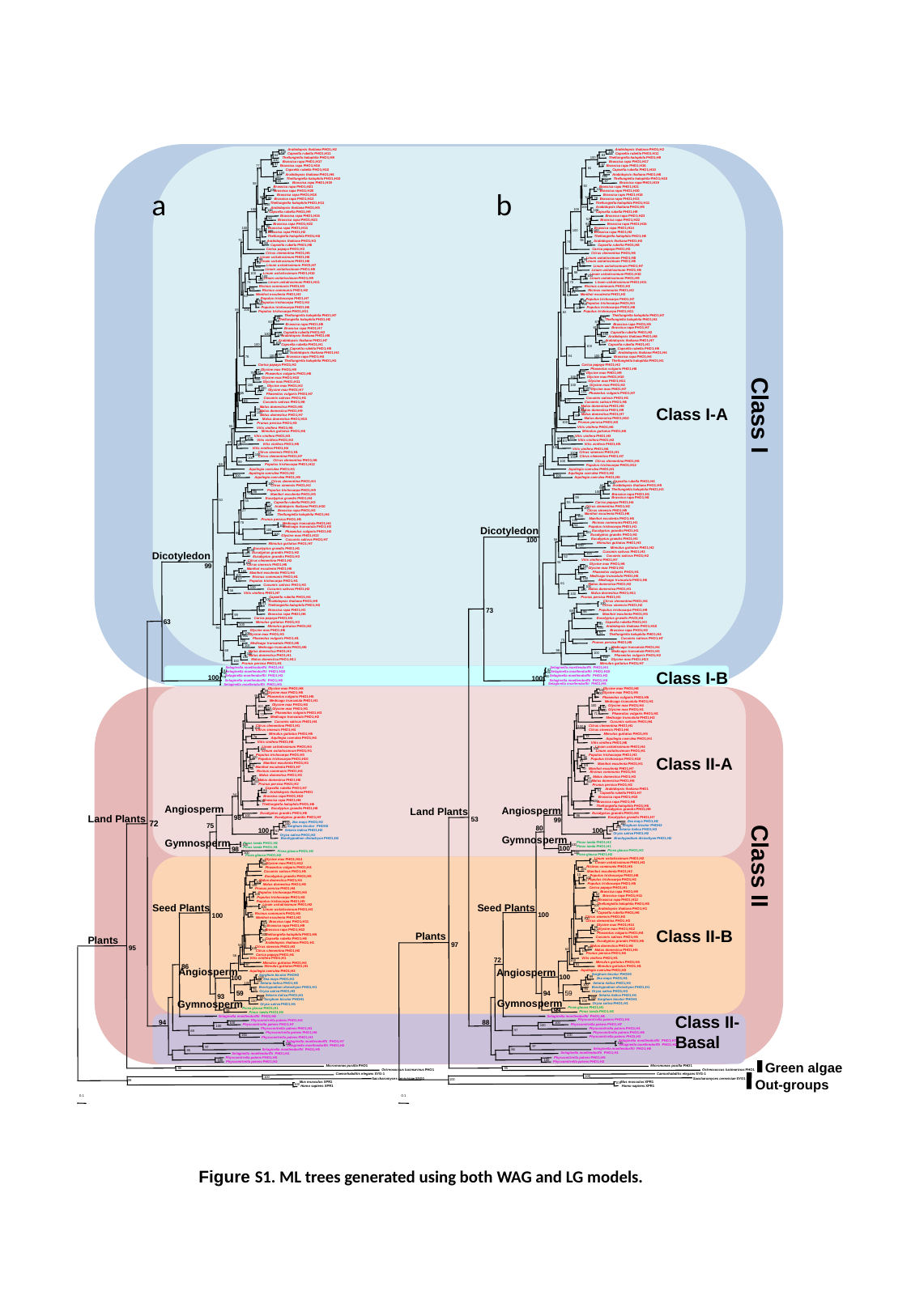

Arabidopsis thaliana PHO1;H2

100
Capsella rubella PHO1;H11

64

Thellungiella halophila PHO1;H9
100

Brassica rapa PHO1;H17

97
Brassica rapa PHO1;H16
77

Capsella rubella PHO1;H10

100
Arabidopsis thaliana PHO1;H6

100
Thellungiella halophila PHO1;H10

85
Brassica rapa PHO1;H19

58

Brassica rapa PHO1;H21

100
Brassica rapa PHO1;H20

Brassica rapa PHO1;H18

59

86
Brassica rapa PHO1;H13

Thellungiella halophila PHO1;H11
100

Arabidopsis thaliana PHO1;H5
100

100
Capsella rubella PHO1;H9

Brassica rapa PHO1;H15

50
Brassica rapa PHO1;H23

Brassica rapa PHO1;H22
93

Brassica rapa PHO1;H14
100
90

100
Brassica rapa PHO1;H2

Thellungiella halophila PHO1;H8

98
70
Arabidopsis thaliana PHO1;H3

99

Capsella rubella PHO1;H8

Carica papaya PHO1;H3

Citrus clementina PHO1;H5

Linum usitatissimum PHO1;H8

99
Linum usitatissimum PHO1;H6

66

Linum usitatissimum PHO1;H7
100

Linum usitatissimum PHO1;H5

100
Linum usitatissimum PHO1;H10

100
Linum usitatissimum PHO1;H9

100

Linum usitatissimum PHO1;H11
74

Ricinus communis PHO1;H3

91
Ricinus communis PHO1;H2

Manihot esculenta PHO1;H3
63

Populus trichocarpa PHO1;H7

99
Populus trichocarpa PHO1;H4

100

Populus trichocarpa PHO1;H6

100
65
Populus trichocarpa PHO1;H11

Thellungiella halophila PHO1;H7

88
Thellungiella halophila PHO1;H2

69

83

Brassica rapa PHO1;H5

Brassica rapa PHO1;H7
70

Capsella rubella PHO1;H2
100

100
Arabidopsis thaliana PHO1;H8

Arabidopsis thaliana PHO1;H7

100
Capsella rubella PHO1;H1

100

Capsella rubella PHO1;H5

100
Arabidopsis thaliana PHO1;H4

62

100

78
Brassica rapa PHO1;H4

Thellungiella halophila PHO1;H1

Carica papaya PHO1;H2

Glycine max PHO1;H9

67
79
Phaseolus vulgaris PHO1;H6

Glycine max PHO1;H10
100

Glycine max PHO1;H11

100
Glycine max PHO1;H2

100
Glycine max PHO1;H7

100

55

20
Phaseolus vulgaris PHO1;H7

Cucumis sativus PHO1;H1

86
Cucumis sativus PHO1;H6

Malus domestica PHO1;H8

50
Malus domestica PHO1;H9

100

Malus domestica PHO1;H7
99

Malus domestica PHO1;H10
100

Prunus persica PHO1;H3

55
Vitis vinifera PHO1;H6

Mimulus guttatus PHO1;H6

Vitis vinifera PHO1;H3

100
Vitis vinifera PHO1;H2

85

97

Vitis vinifera PHO1;H5
87

Vitis vinifera PHO1;H4

Citrus sinensis PHO1;H1

100
Citrus clementina PHO1;H7

100

Citrus clementina PHO1;H6
99

98
Populus trichocarpa PHO1;H12

Aquilegia coerulea PHO1;H1

Aquilegia coerulea PHO1;H2

100
Aquilegia coerulea PHO1;H5

Citrus clementina PHO1;H4

100

Citrus sinensis PHO1;H2

Populus trichocarpa PHO1;H9

98
75

Manihot esculenta PHO1;H5

Eucalyptus grandis PHO1;H4
50

55

Capsella rubella PHO1;H3

72

Arabidopsis thaliana PHO1;H10

100
27

Brassica rapa PHO1;H3

59

Thellungiella halophila PHO1;H4

Prunus persica PHO1;H5

78
Medicago truncatula PHO1;H4

100

Medicago truncatula PHO1;H3

100

Phaseolus vulgaris PHO1;H2

98
100

Glycine max PHO1;H13

Cucumis sativus PHO1;H7

Mimulus guttatus PHO1;H7

Eucalyptus grandis PHO1;H1

100

Eucalyptus grandis PHO1;H2
100

Eucalyptus grandis PHO1;H3

Citrus clementina PHO1;H2

100

99

Citrus sinensis PHO1;H5

Manihot esculenta PHO1;H6

100

Manihot esculenta PHO1;H4

100

Ricinus communis PHO1;H1

57

Populus trichocarpa PHO1;H1

Cucumis sativus PHO1;H3

100
Cucumis sativus PHO1;H2

56

Vitis vinifera PHO1;H7

Capsella rubella PHO1;H4

100

Arabidopsis thaliana PHO1;H9

51

Thellungiella halophila PHO1;H3

Brassica rapa PHO1;H1
100

Brassica rapa PHO1;H6
99

Carica papaya PHO1;H4
63

Mimulus guttatus PHO1;H3

100
Mimulus guttatus PHO1;H2

94

Glycine max PHO1;H6

100
Glycine max PHO1;H3

100

Phaseolus vulgaris PHO1;H1
100

Medicago truncatula PHO1;H5

100
Medicago truncatula PHO1;H6

68
Malus domestica PHO1;H2

100
Malus domestica PHO1;H1

100

Malus domestica PHO1;H11
100

Prunus persica PHO1;H1

Selaginella moellendorffii  PHO1;H4

81
Selaginella moellendorffii  PHO1;H10

95

100

Selaginella moellendorffii  PHO1;H3
79

Selaginella moellendorffii  PHO1;H8

Selaginella moellendorffii  PHO1;H5

Glycine max PHO1;H8

99
Glycine max PHO1;H5

100

98

Phaseolus vulgaris PHO1;H5

Medicago truncatula PHO1;H1

Glycine max PHO1;H4
100

84
Glycine max PHO1;H1

100

Phaseolus vulgaris PHO1;H3
72

Medicago truncatula PHO1;H2

1
Cucumis sativus PHO1;H4

Citrus clementina PHO1;H1

100
Citrus sinensis PHO1;H4

Mimulus guttatus PHO1;H5

78
Aquilegia coerulea PHO1;H4

Vitis vinifera PHO1;H8

Linum usitatissimum PHO1;H4

100
Linum usitatissimum PHO1;H1

Populus trichocarpa PHO1;H3

100
Populus trichocarpa PHO1;H10

70

Manihot esculenta PHO1;H1

51
Manihot esculenta PHO1;H7

56

Ricinus communis PHO1;H4

Malus domestica PHO1;H3

81
Malus domestica PHO1;H6

100

Prunus persica PHO1;H2

Capsella rubella PHO1;H7

86
Arabidopsis thaliana PHO1

54

Brassica rapa PHO1;H10

Brassica rapa PHO1;H8
100

Thellungiella halophila PHO1;H6

Eucalyptus grandis PHO1;H8

Eucalyptus grandis PHO1;H6

98
100
Eucalyptus grandis PHO1;H7

72
Zea mays PHO1;H2

75
100

Sorghum bicolor  PHOH2
100

100
Setaria italica PHO1;H2
91

Oryza sativa PHO1;H2

Brachypodium distachyon PHO1;H2

Pinus taeda PHO1;H2

100

Pinus taeda PHO1;H1
98

Picea glauca PHO1;H3

100

Picea glauca PHO1;H2

Glycine max PHO1;H14

96

Glycine max PHO1;H12
100

Phaseolus vulgaris PHO1;H4

Cucumis sativus PHO1;H5

Eucalyptus grandis PHO1;H5

Malus domestica PHO1;H4

100

Malus domestica PHO1;H5
100

Prunus persica PHO1;H4

Populus trichocarpa PHO1;H8

100

Populus trichocarpa PHO1;H2
99

Populus trichocarpa PHO1;H5

Linum usitatissimum PHO1;H2

100

Linum usitatissimum PHO1;H3

100
Ricinus communis PHO1;H5

97

Manihot esculenta PHO1;H2

Brassica rapa PHO1;H11

59

Brassica rapa PHO1;H9
82

Brassica rapa PHO1;H12
80

Thellungiella halophila PHO1;H5
100

Capsella rubella PHO1;H6

81

Arabidopsis thaliana PHO1;H1

58
95
Citrus sinensis PHO1;H3

100

Citrus clementina PHO1;H3

Carica papaya PHO1;H1
56

Vitis vinifera PHO1;H1

Mimulus guttatus PHO1;H4
100

87
86

Mimulus guttatus PHO1;H1

Aquilegia coerulea PHO1;H3

Sorghum bicolor PHOH3
100

100

Zea mays PHO1;H1

100

100
Setaria italica PHO1;H3

Brachypodium distachyon PHO1;H1

75

59
Oryza sativa PHO1;H3

93

Setaria italica PHO1;H1

100

Sorghum bicolor PHOH1
100

Oryza sativa PHO1;H1

Picea glauca PHO1;H1

98

Pinus taeda PHO1;H3

Selaginella moellendorffii  PHO1;H6

94
Physcomitrella patens PHO1;H4

100

Physcomitrella patens PHO1;H7
100

Physcomitrella patens PHO1;H1
69

Physcomitrella patens PHO1;H6

100

Physcomitrella patens PHO1;H3

Selaginella moellendorffii  PHO1;H7

100

Selaginella moellendorffii  PHO1;H2
97

Selaginella moellendorffii  PHO1;H9
85

Selaginella moellendorffii  PHO1;H1

Physcomitrella patens PHO1;H5

100

Physcomitrella patens PHO1;H2

Micromonas pusilla PHO1

88

Ostreococcus lucimarinus PHO1

Caenorhabditis elegans SYG-1

100

Saccharomyces cerevisiae SYG1
99

Mus musculus XPR1

100

Homo sapiens XPR1

0.1

Arabidopsis thaliana PHO1;H2
100

Capsella rubella PHO1;H11

63

Thellungiella halophila PHO1;H9
100

Brassica rapa PHO1;H17

97
Brassica rapa PHO1;H16

84

Capsella rubella PHO1;H10

100

Arabidopsis thaliana PHO1;H6

100

Thellungiella halophila PHO1;H10

87

Brassica rapa PHO1;H19

50
Brassica rapa PHO1;H21

100

Brassica rapa PHO1;H20

Brassica rapa PHO1;H18

54

79
Brassica rapa PHO1;H13

Thellungiella halophila PHO1;H11

100
Arabidopsis thaliana PHO1;H5
100
100

Capsella rubella PHO1;H9

Brassica rapa PHO1;H23

52
Brassica rapa PHO1;H22

91
Brassica rapa PHO1;H15

Brassica rapa PHO1;H14
100
100

91
Brassica rapa PHO1;H2

Thellungiella halophila PHO1;H8

98
Arabidopsis thaliana PHO1;H3
74
97

Capsella rubella PHO1;H8

Carica papaya PHO1;H3

Citrus clementina PHO1;H5

Linum usitatissimum PHO1;H8
99

Linum usitatissimum PHO1;H6
60

Linum usitatissimum PHO1;H7
100

54

Linum usitatissimum PHO1;H5

98
Linum usitatissimum PHO1;H10

100

Linum usitatissimum PHO1;H9
100

70
Linum usitatissimum PHO1;H11

Ricinus communis PHO1;H3
90

Ricinus communis PHO1;H2

51

Manihot esculenta PHO1;H3
63

Populus trichocarpa PHO1;H7
98

Populus trichocarpa PHO1;H4
100

Populus trichocarpa PHO1;H6
100

Populus trichocarpa PHO1;H11
62

Thellungiella halophila PHO1;H7
84

Thellungiella halophila PHO1;H2
75

87

Brassica rapa PHO1;H5

61
Brassica rapa PHO1;H7

Capsella rubella PHO1;H2
100

100

Arabidopsis thaliana PHO1;H8

Arabidopsis thaliana PHO1;H7
100

Capsella rubella PHO1;H1
100

Capsella rubella PHO1;H5

100
Arabidopsis thaliana PHO1;H4

100
84

Brassica rapa PHO1;H4

Thellungiella halophila PHO1;H1

Carica papaya PHO1;H2

Phaseolus vulgaris PHO1;H6
60

Glycine max PHO1;H9

85

100

Glycine max PHO1;H10

Glycine max PHO1;H11

100
Glycine max PHO1;H2

100

Glycine max PHO1;H7

100

Phaseolus vulgaris PHO1;H7

Cucumis sativus PHO1;H1

77
Cucumis sativus PHO1;H6

Malus domestica PHO1;H8

58

Malus domestica PHO1;H9

100

Malus domestica PHO1;H7

99

Malus domestica PHO1;H10

100
Prunus persica PHO1;H3

Vitis vinifera PHO1;H6

Mimulus guttatus PHO1;H6

Vitis vinifera PHO1;H3
100

82

Vitis vinifera PHO1;H2
83

Vitis vinifera PHO1;H5

100
Vitis vinifera PHO1;H4

Citrus sinensis PHO1;H1
100

Citrus clementina PHO1;H7

100

Citrus clementina PHO1;H6
100

97
Populus trichocarpa PHO1;H12

Aquilegia coerulea PHO1;H1

Aquilegia coerulea PHO1;H2

100

Aquilegia coerulea PHO1;H5

Capsella rubella PHO1;H4
100

64

Arabidopsis thaliana PHO1;H9

56

Thellungiella halophila PHO1;H3

100

Brassica rapa PHO1;H1

99
Brassica rapa PHO1;H6

Carica papaya PHO1;H4
55

Citrus clementina PHO1;H2
100

Citrus sinensis PHO1;H5

Manihot esculenta PHO1;H6

100

Manihot esculenta PHO1;H4

100

Ricinus communis PHO1;H1

54
Populus trichocarpa PHO1;H1

Eucalyptus grandis PHO1;H1
100

Eucalyptus grandis PHO1;H2

100

100

Eucalyptus grandis PHO1;H3

56

Mimulus guttatus PHO1;H3

100

Mimulus guttatus PHO1;H2

Cucumis sativus PHO1;H3
100

Cucumis sativus PHO1;H2

52

Vitis vinifera PHO1;H7

92
Glycine max PHO1;H6

100

Glycine max PHO1;H3

100

Phaseolus vulgaris PHO1;H1
100

Medicago truncatula PHO1;H5
100

Medicago truncatula PHO1;H6

61
Malus domestica PHO1;H2

100

Malus domestica PHO1;H1

100

Malus domestica PHO1;H11
100

Prunus persica PHO1;H1

Citrus clementina PHO1;H4
100

Citrus sinensis PHO1;H2

73
Populus trichocarpa PHO1;H9

68
96

Manihot esculenta PHO1;H5

Eucalyptus grandis PHO1;H4

Capsella rubella PHO1;H3

84

Arabidopsis thaliana PHO1;H10

100

Brassica rapa PHO1;H3

51

Thellungiella halophila PHO1;H4

Cucumis sativus PHO1;H7
75

Prunus persica PHO1;H5

Medicago truncatula PHO1;H4
100

99
Medicago truncatula PHO1;H3

100

Phaseolus vulgaris PHO1;H2

100

Glycine max PHO1;H13

Mimulus guttatus PHO1;H7

Selaginella moellendorffii  PHO1;H4
82

Selaginella moellendorffii  PHO1;H10

96

Selaginella moellendorffii  PHO1;H3
100
80

Selaginella moellendorffii  PHO1;H8

Selaginella moellendorffii  PHO1;H5

Glycine max PHO1;H8
100

Glycine max PHO1;H5
100

Phaseolus vulgaris PHO1;H5
97

Medicago truncatula PHO1;H1

Glycine max PHO1;H4
100
82

Glycine max PHO1;H1
100

Phaseolus vulgaris PHO1;H3
71

Medicago truncatula PHO1;H2

Cucumis sativus PHO1;H4

Citrus clementina PHO1;H1
100

Citrus sinensis PHO1;H4

Mimulus guttatus PHO1;H5
72

Aquilegia coerulea PHO1;H4

Vitis vinifera PHO1;H8

Linum usitatissimum PHO1;H4
100

Linum usitatissimum PHO1;H1

Populus trichocarpa PHO1;H3

98
Populus trichocarpa PHO1;H10

65

Manihot esculenta PHO1;H1

59

Manihot esculenta PHO1;H7
70

Ricinus communis PHO1;H4

Malus domestica PHO1;H3

83

Malus domestica PHO1;H6
100

Prunus persica PHO1;H2

Arabidopsis thaliana PHO1

94

Capsella rubella PHO1;H7

Brassica rapa PHO1;H10

100
Brassica rapa PHO1;H8

Thellungiella halophila PHO1;H6

Eucalyptus grandis PHO1;H8

Eucalyptus grandis PHO1;H6

96

Eucalyptus grandis PHO1;H7
53
99

Zea mays PHO1;H2

100

Sorghum bicolor PHOH2
80
100

100

Setaria italica PHO1;H2
95

Oryza sativa PHO1;H2

Brachypodium distachyon PHO1;H2

Pinus taeda PHO1;H2

100
100

Pinus taeda PHO1;H1

Picea glauca PHO1;H3

100
Picea glauca PHO1;H2

Linum usitatissimum PHO1;H2

100

Linum usitatissimum PHO1;H3

Ricinus communis PHO1;H5

100

Manihot esculenta PHO1;H2

10
Populus trichocarpa PHO1;H8

100

Populus trichocarpa PHO1;H2
100

Populus trichocarpa PHO1;H5

Carica papaya PHO1;H1

Brassica rapa PHO1;H9

52

Brassica rapa PHO1;H11
75

Brassica rapa PHO1;H12
82

Thellungiella halophila PHO1;H5
100

Arabidopsis thaliana PHO1;H1

71
100

Capsella rubella PHO1;H6

Citrus sinensis PHO1;H3
100

Citrus clementina PHO1;H3

Glycine max PHO1;H14
98

Glycine max PHO1;H12

100

Phaseolus vulgaris PHO1;H4

Cucumis sativus PHO1;H5
59

Eucalyptus grandis PHO1;H5
97

Malus domestica PHO1;H4

100

62
Malus domestica PHO1;H5

100

Prunus persica PHO1;H4

Vitis vinifera PHO1;H1
72

100
Mimulus guttatus PHO1;H4

91

Mimulus guttatus PHO1;H1

Aquilegia coerulea PHO1;H3

Sorghum bicolor PHOH3
100
99

Zea mays PHO1;H1

99

Setaria italica PHO1;H3
100

Brachypodium distachyon PHO1;H1
65

59
94
Oryza sativa PHO1;H3

Setaria italica PHO1;H1

100

Sorghum bicolor PHOH1

100

Oryza sativa PHO1;H1

Picea glauca PHO1;H1
99

Pinus taeda PHO1;H3

Selaginella moellendorffii  PHO1;H6

Physcomitrella patens PHO1;H4
88
100

Physcomitrella patens PHO1;H7

100

Physcomitrella patens PHO1;H1
57

Physcomitrella patens PHO1;H6
100

Physcomitrella patens PHO1;H3

Selaginella moellendorffii  PHO1;H7
100

Selaginella moellendorffii  PHO1;H2

97

Selaginella moellendorffii  PHO1;H9
86

Selaginella moellendorffii  PHO1;H1

Physcomitrella patens PHO1;H5
100

Physcomitrella patens PHO1;H2

Micromonas pusilla PHO1
95

Ostreococcus lucimarinus PHO1

Caenorhabditis elegans SYG-1
100

100

100

Saccharomyces cerevisiae SYG1
Mus musculus XPR1
Homo sapiens XPR1
0.1

a
b
Class I-A
Class I
Dicotyledon
Dicotyledon

Class I-B

Class II-A
Angiosperm
Angiosperm
Land Plants
Land Plants
Gymnosperm
Gymnosperm

Class II
Seed Plants
Seed Plants
Plants
Class II-B
Plants
Angiosperm
Angiosperm
Gymnosperm
Gymnosperm
Class II-Basal

Green algae
Out-groups
Figure S1. ML trees generated using both WAG and LG models.